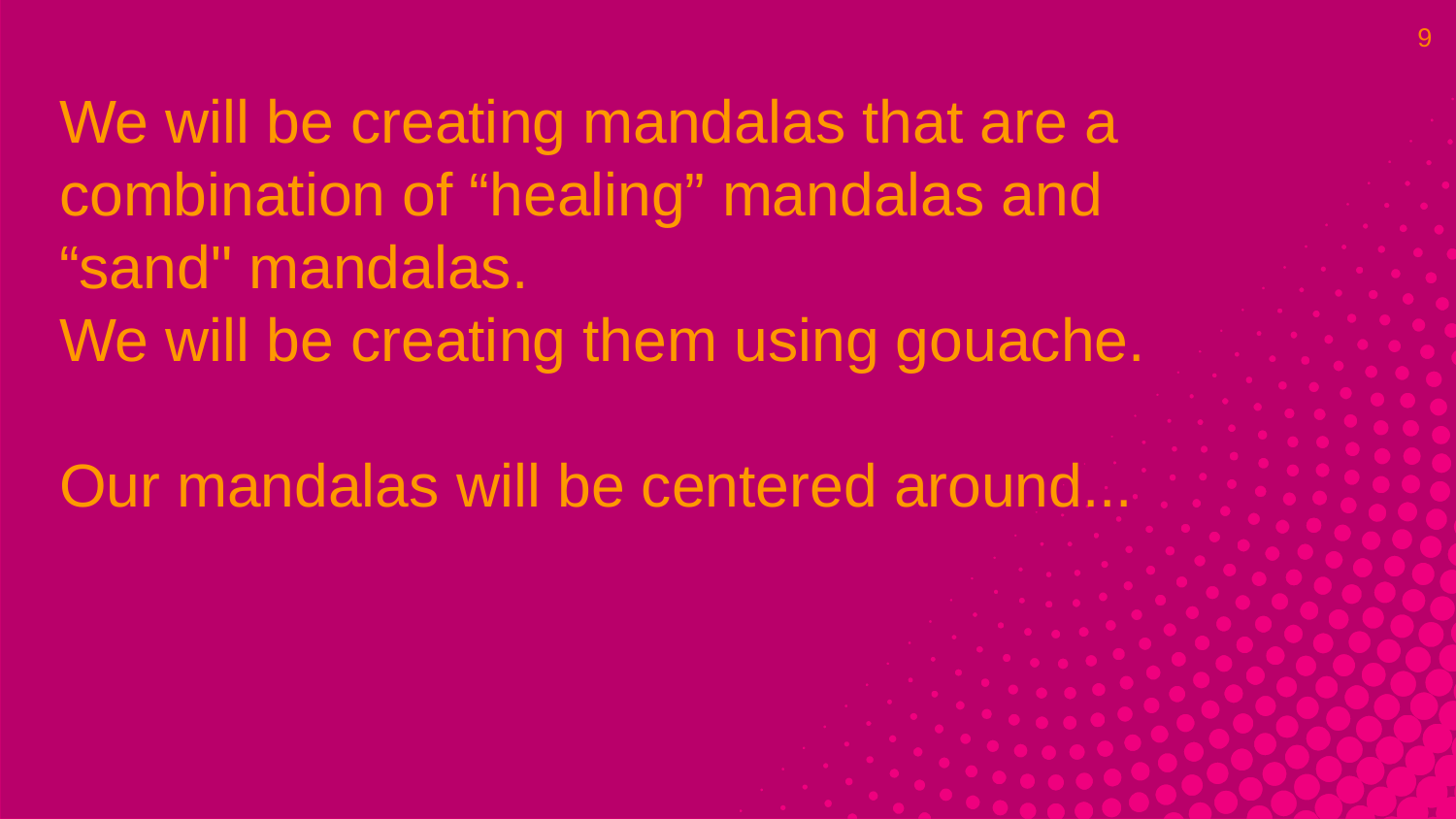

9
We will be creating mandalas that are a combination of “healing” mandalas and “sand" mandalas.
We will be creating them using gouache.

Our mandalas will be centered around...